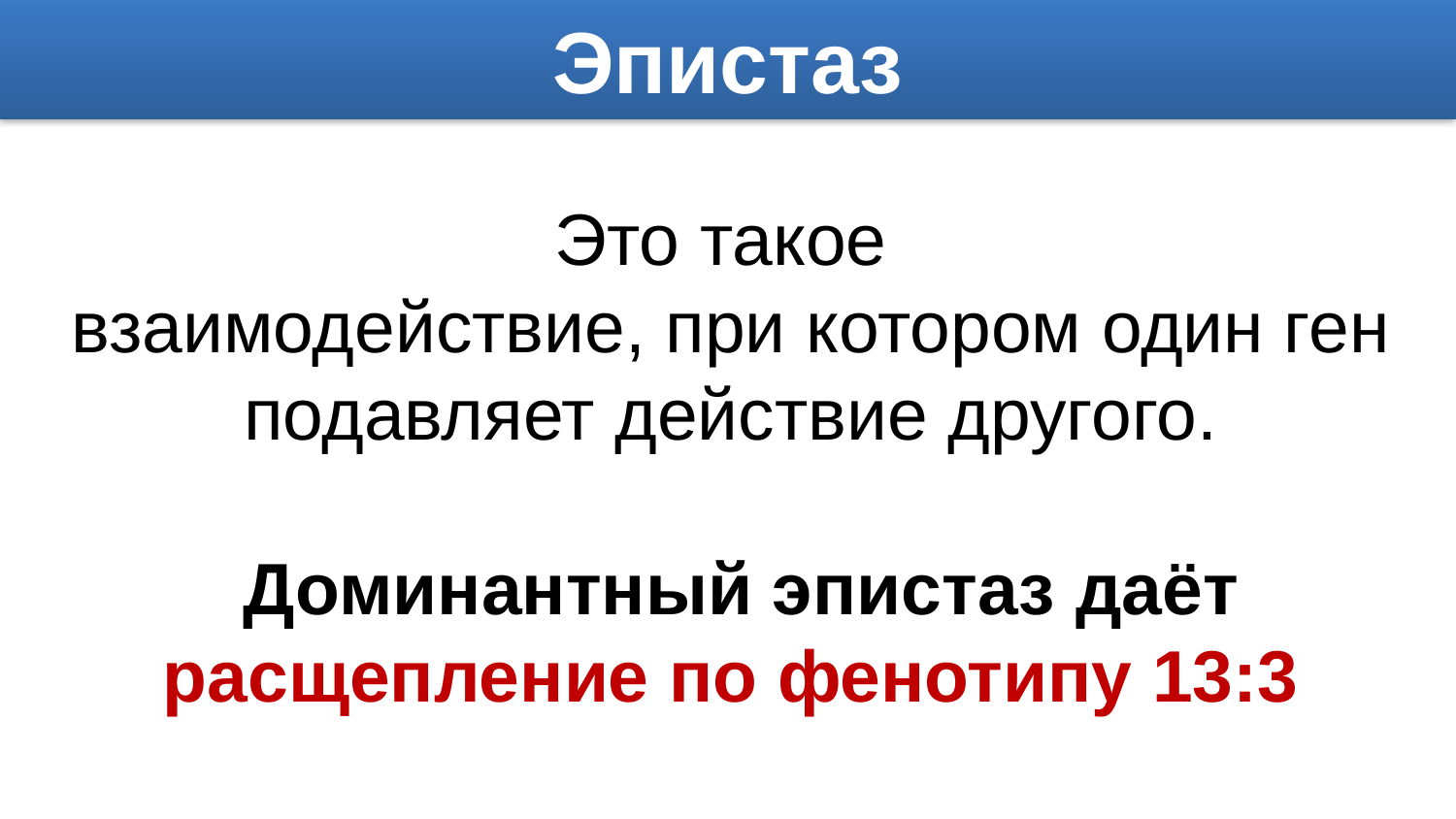

Эпистаз
Это такое
взаимодействие, при котором один ген подавляет действие другого.

 Доминантный эпистаз даёт расщепление по фенотипу 13:3